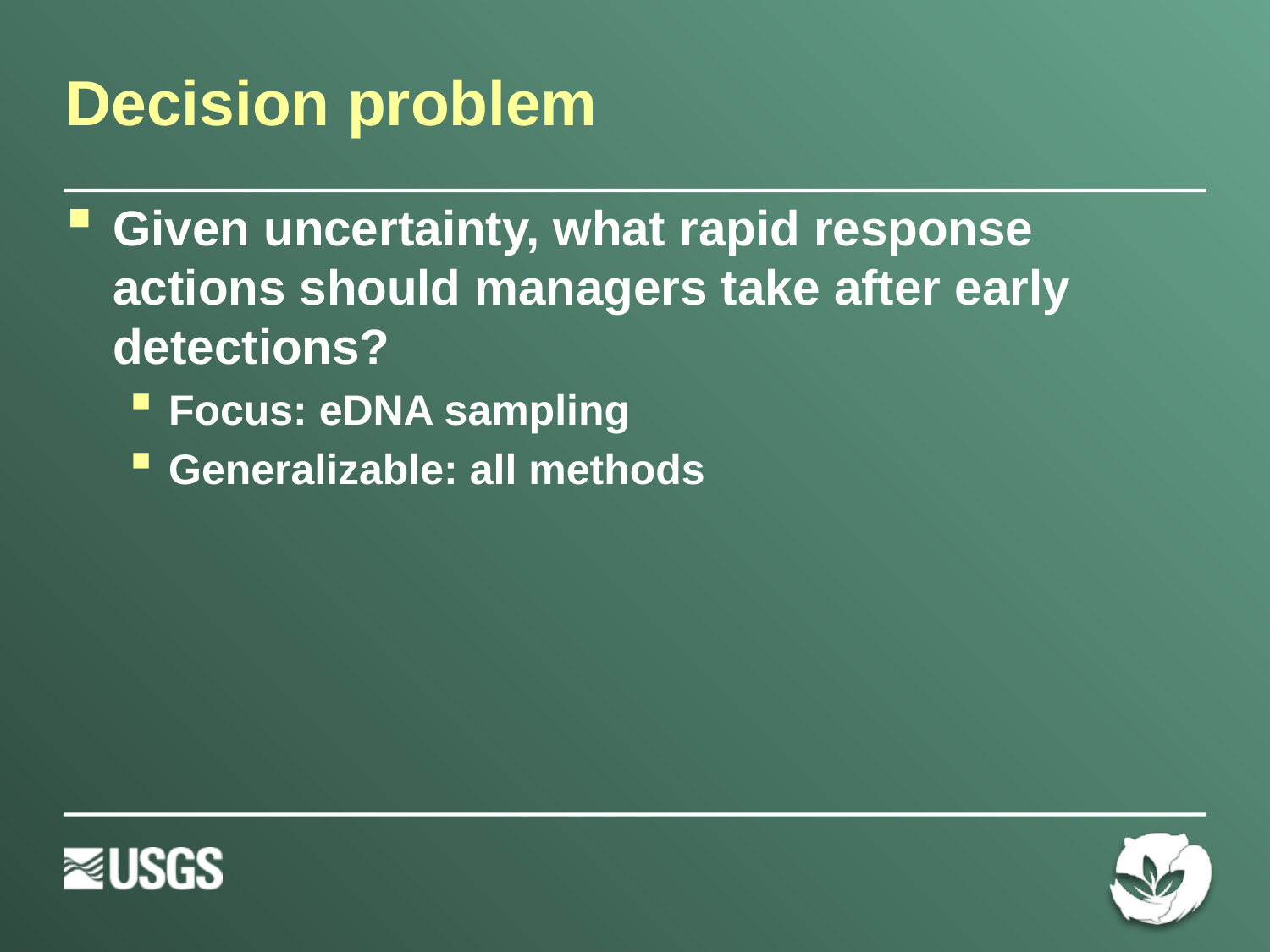

# Decision problem
Given uncertainty, what rapid response actions should managers take after early detections?
Focus: eDNA sampling
Generalizable: all methods